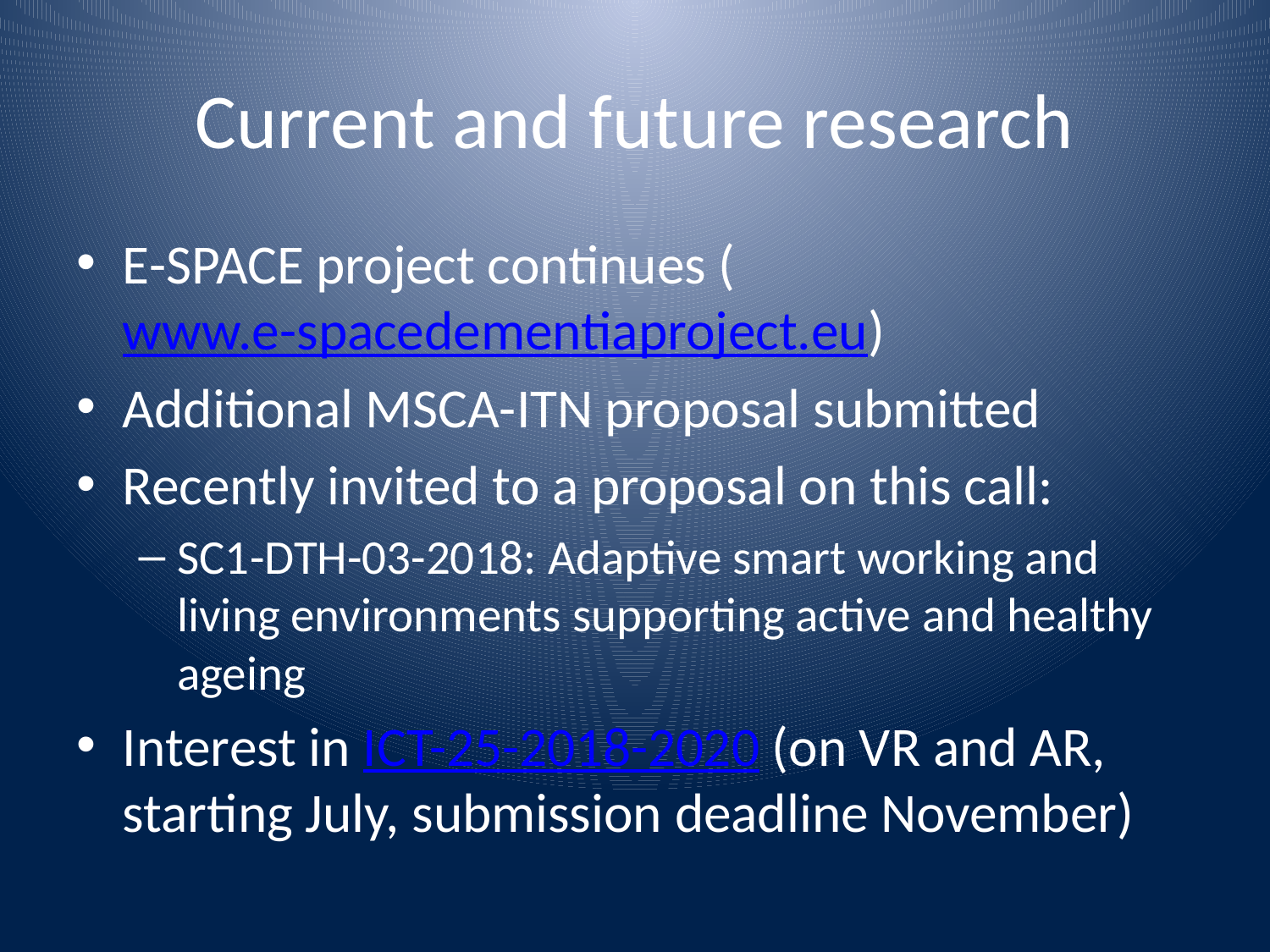

# Current and future research
E-SPACE project continues (www.e-spacedementiaproject.eu)
Additional MSCA-ITN proposal submitted
Recently invited to a proposal on this call:
SC1-DTH-03-2018: Adaptive smart working and living environments supporting active and healthy ageing
Interest in ICT-25-2018-2020 (on VR and AR, starting July, submission deadline November)